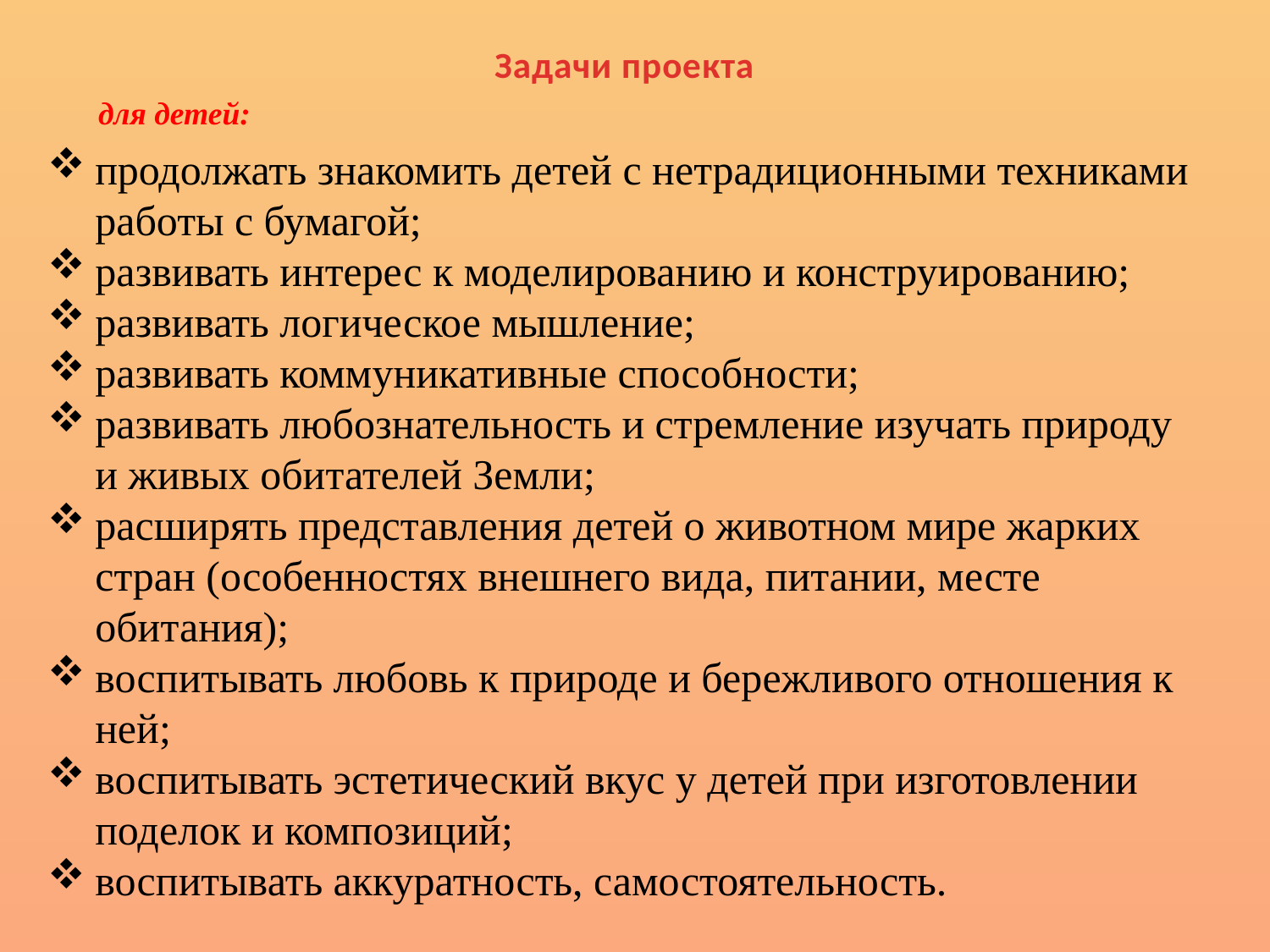

# Задачи проекта
для детей:
продолжать знакомить детей с нетрадиционными техниками работы с бумагой;
развивать интерес к моделированию и конструированию;
развивать логическое мышление;
развивать коммуникативные способности;
развивать любознательность и стремление изучать природу и живых обитателей Земли;
расширять представления детей о животном мире жарких стран (особенностях внешнего вида, питании, месте обитания);
воспитывать любовь к природе и бережливого отношения к ней;
воспитывать эстетический вкус у детей при изготовлении поделок и композиций;
воспитывать аккуратность, самостоятельность.